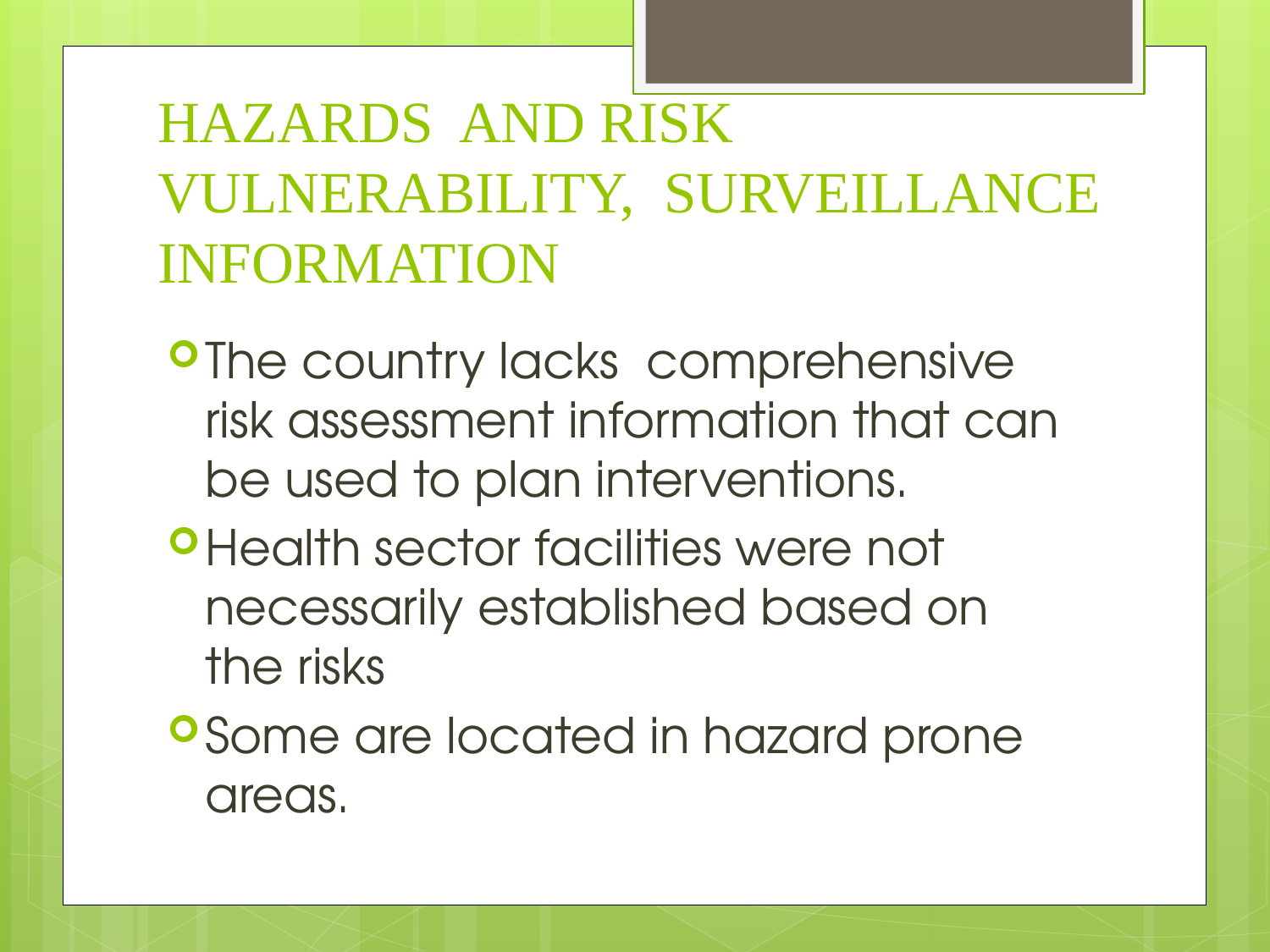

# HAZARDS  AND RISK VULNERABILITY,  SURVEILLANCE INFORMATION
The country lacks  comprehensive risk assessment information that can be used to plan interventions.
Health sector facilities were not necessarily established based on the risks
Some are located in hazard prone areas.